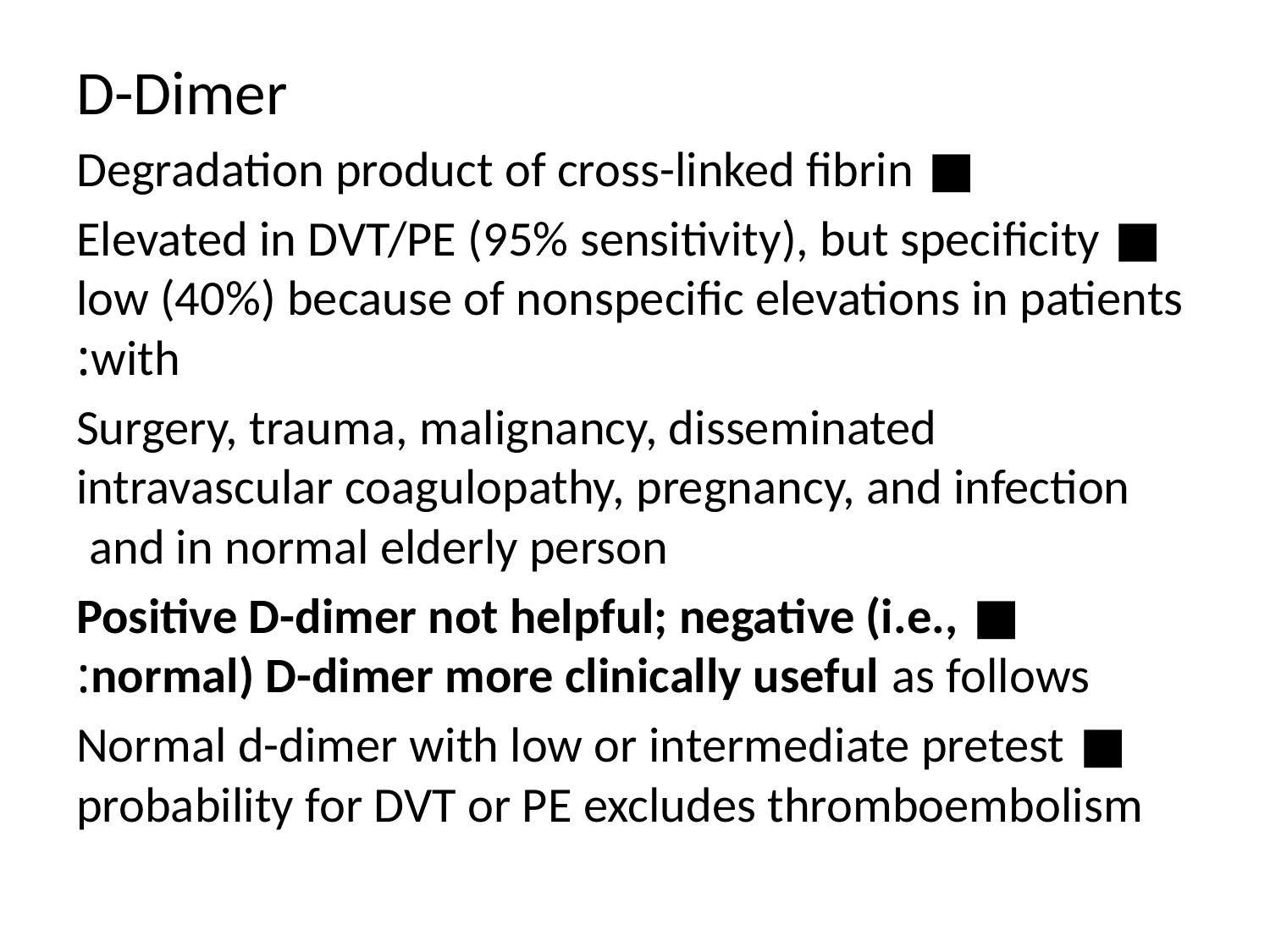

D-Dimer
■ Degradation product of cross-linked fibrin
■ Elevated in DVT/PE (95% sensitivity), but specificity low (40%) because of nonspecific elevations in patients with:
Surgery, trauma, malignancy, disseminated intravascular coagulopathy, pregnancy, and infection and in normal elderly person
■ Positive D-dimer not helpful; negative (i.e., normal) D-dimer more clinically useful as follows:
■ Normal d-dimer with low or intermediate pretest probability for DVT or PE excludes thromboembolism